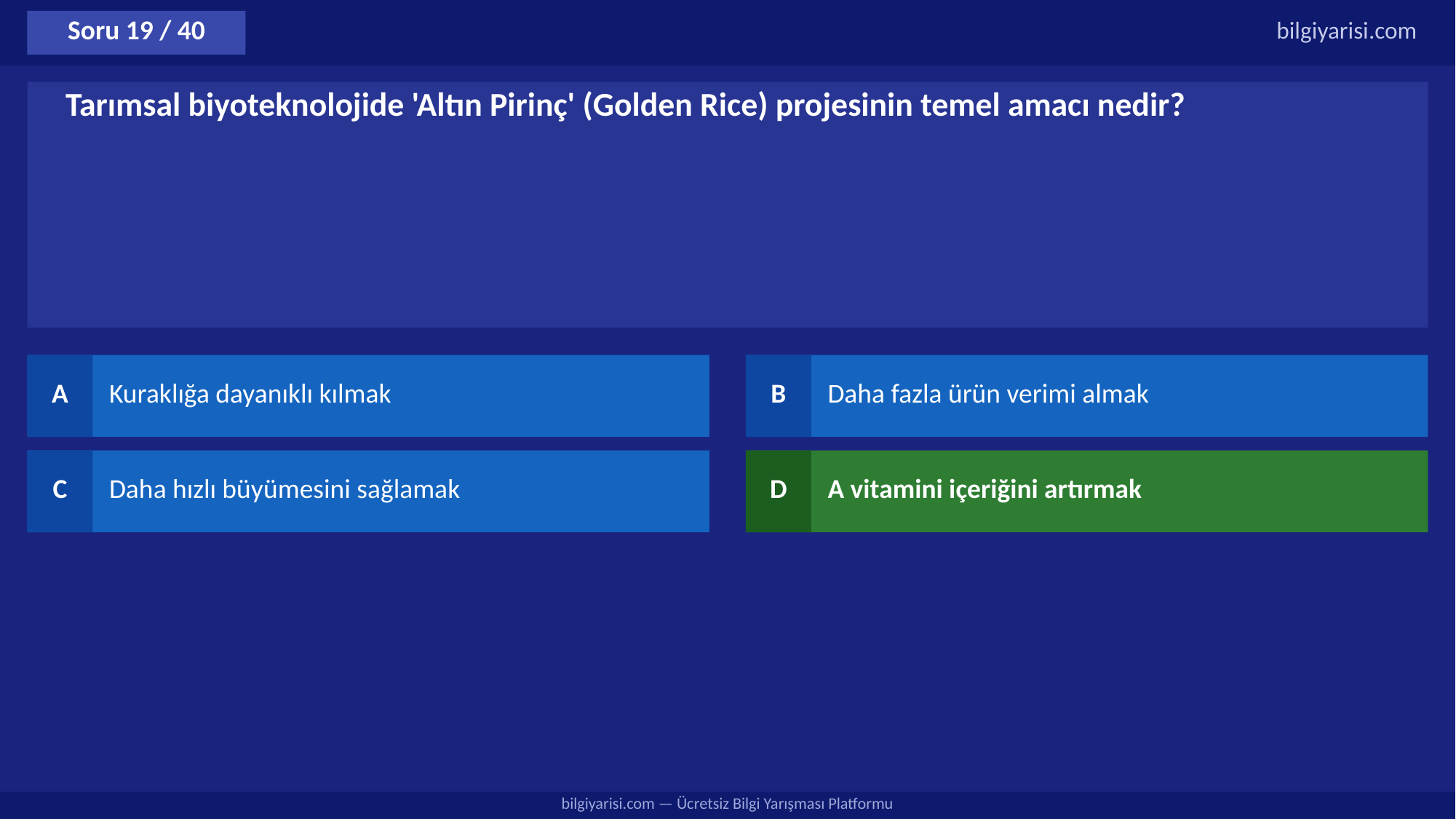

Soru 19 / 40
bilgiyarisi.com

Tarımsal biyoteknolojide 'Altın Pirinç' (Golden Rice) projesinin temel amacı nedir?

A
Kuraklığa dayanıklı kılmak

B
Daha fazla ürün verimi almak

C
Daha hızlı büyümesini sağlamak

D
A vitamini içeriğini artırmak
bilgiyarisi.com — Ücretsiz Bilgi Yarışması Platformu